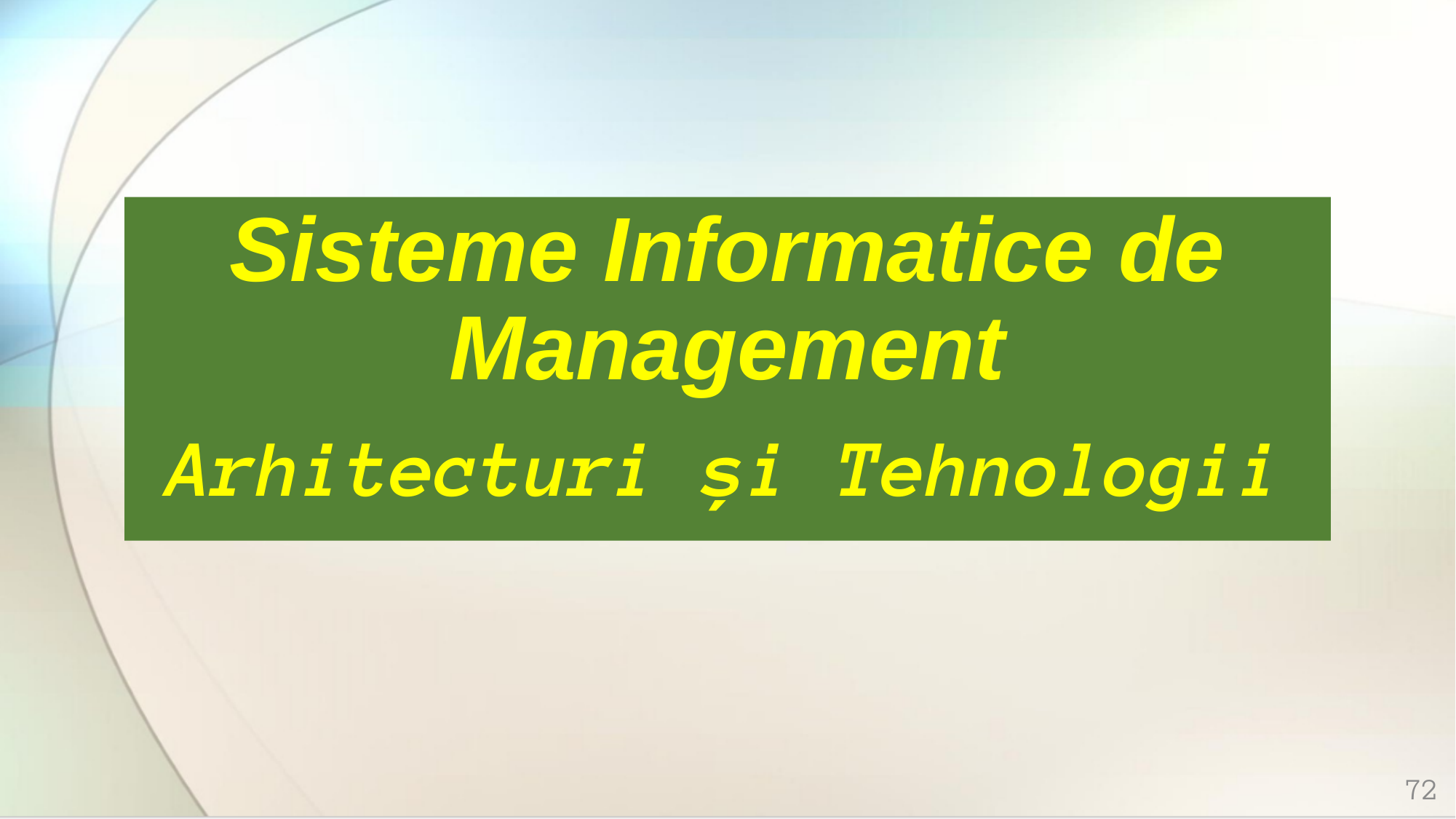

Sisteme Informatice de Management
Arhitecturi și Tehnologii
72